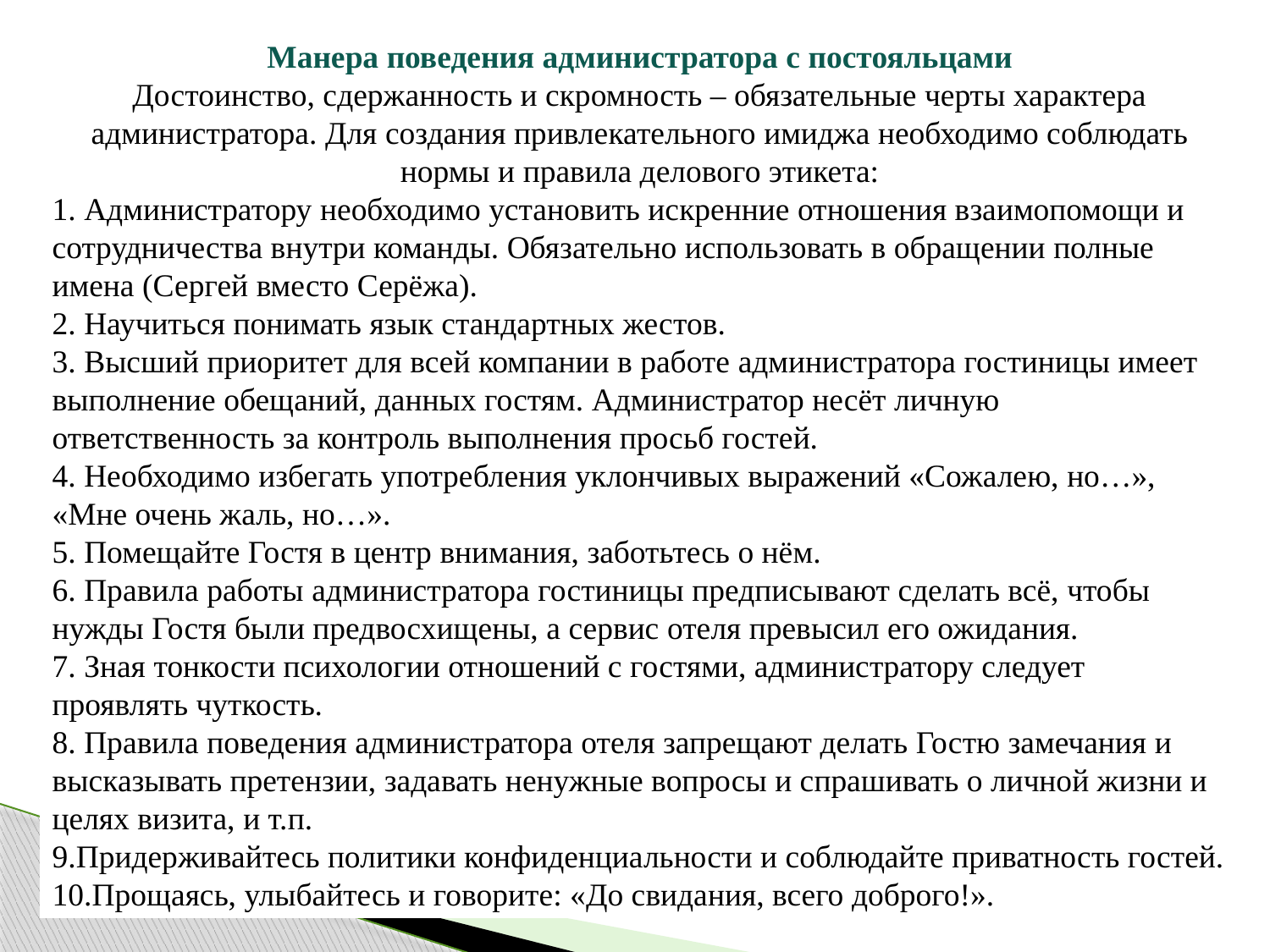

Манера поведения администратора с постояльцами
Достоинство, сдержанность и скромность – обязательные черты характера администратора. Для создания привлекательного имиджа необходимо соблюдать нормы и правила делового этикета:
1. Администратору необходимо установить искренние отношения взаимопомощи и сотрудничества внутри команды. Обязательно использовать в обращении полные имена (Сергей вместо Серёжа).
2. Научиться понимать язык стандартных жестов.
3. Высший приоритет для всей компании в работе администратора гостиницы имеет выполнение обещаний, данных гостям. Администратор несёт личную ответственность за контроль выполнения просьб гостей.
4. Необходимо избегать употребления уклончивых выражений «Сожалею, но…», «Мне очень жаль, но…».
5. Помещайте Гостя в центр внимания, заботьтесь о нём.
6. Правила работы администратора гостиницы предписывают сделать всё, чтобы нужды Гостя были предвосхищены, а сервис отеля превысил его ожидания.
7. Зная тонкости психологии отношений с гостями, администратору следует проявлять чуткость.
8. Правила поведения администратора отеля запрещают делать Гостю замечания и высказывать претензии, задавать ненужные вопросы и спрашивать о личной жизни и целях визита, и т.п.
9.Придерживайтесь политики конфиденциальности и соблюдайте приватность гостей.
10.Прощаясь, улыбайтесь и говорите: «До свидания, всего доброго!».